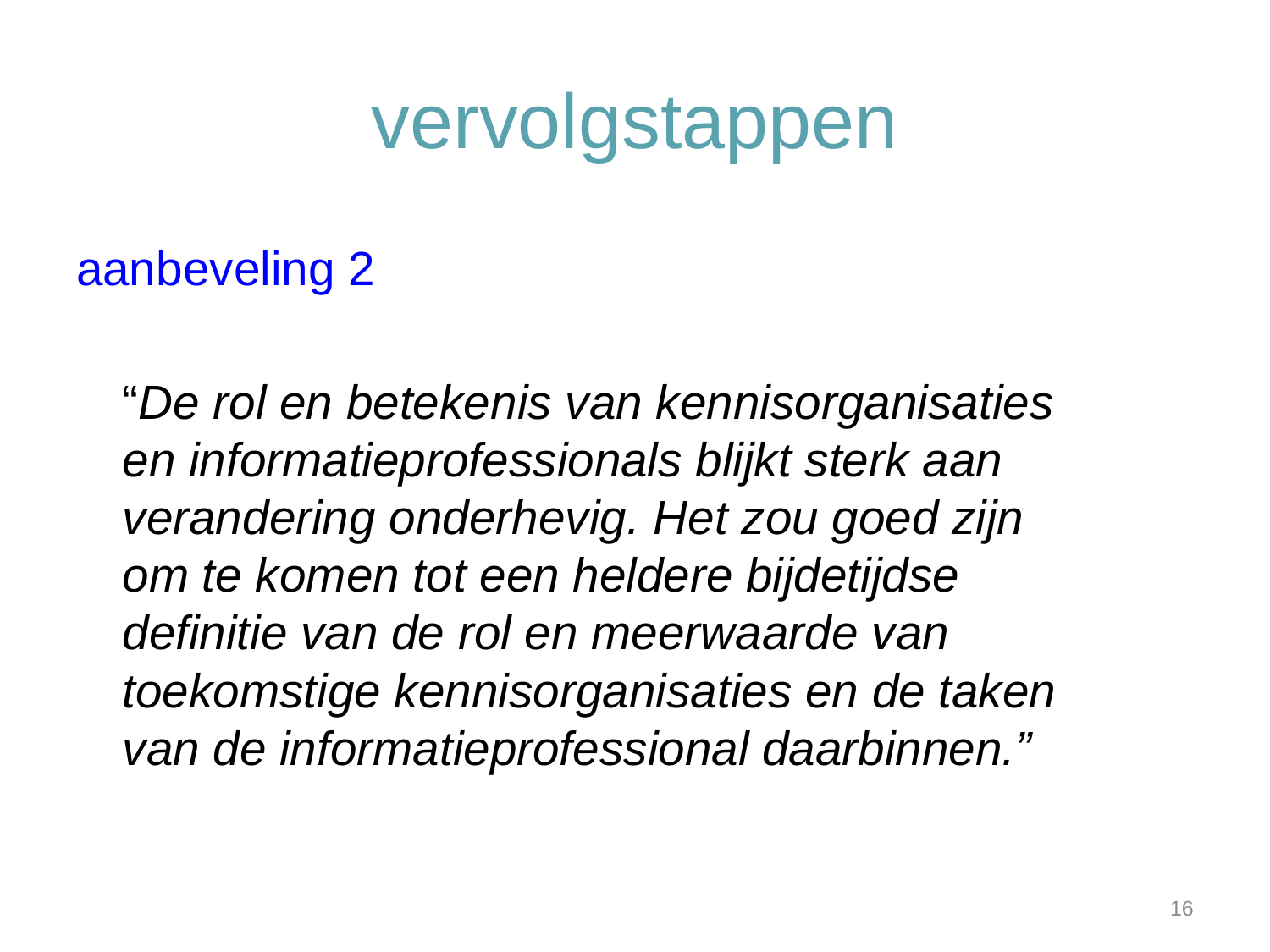

# vervolgstappen
aanbeveling 2

“De rol en betekenis van kennisorganisaties en informatieprofessionals blijkt sterk aan verandering onderhevig. Het zou goed zijn om te komen tot een heldere bijdetijdse definitie van de rol en meerwaarde van toekomstige kennisorganisaties en de taken van de informatieprofessional daarbinnen.”
16